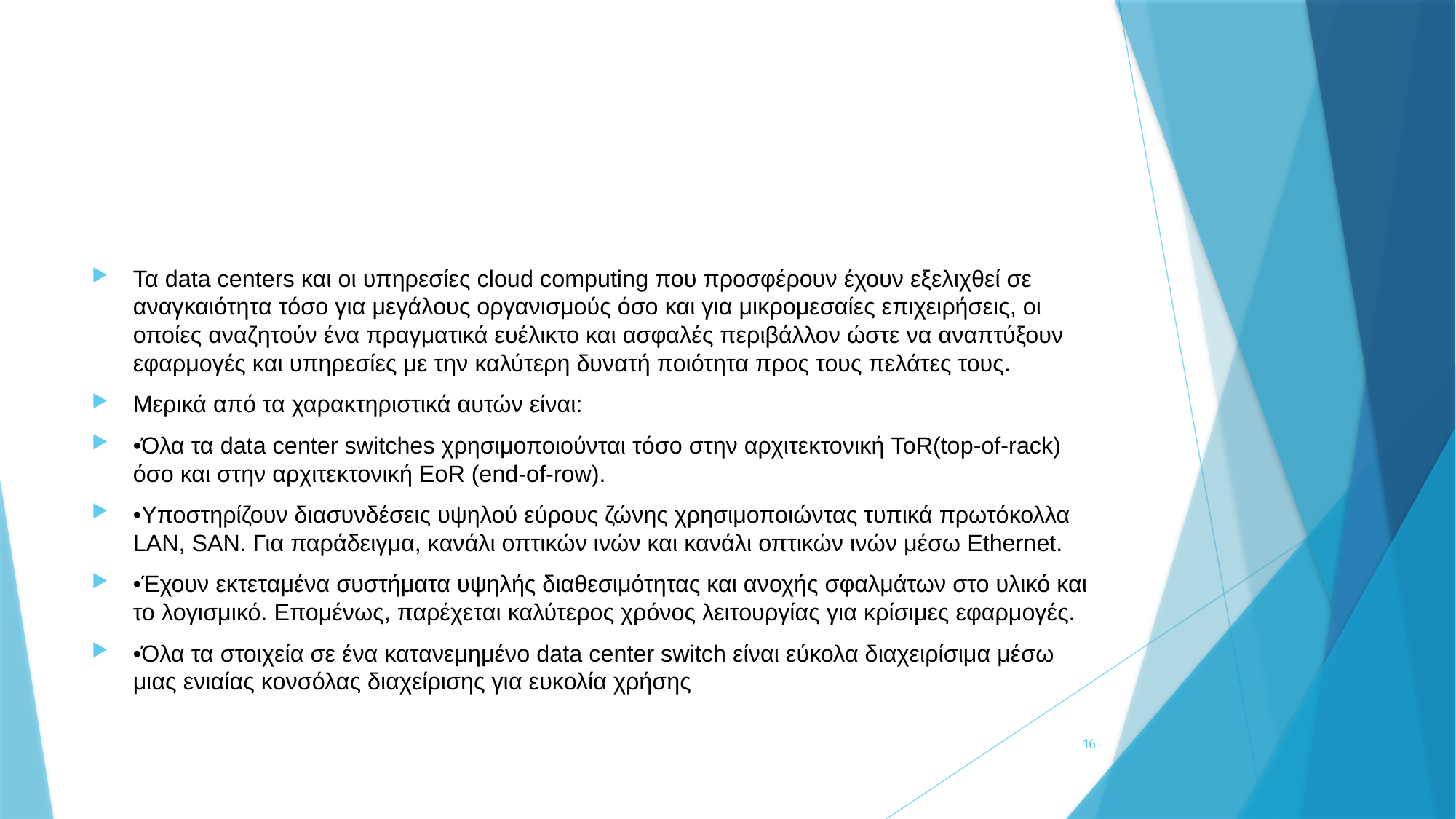

#
Τα data centers και οι υπηρεσίες cloud computing που προσφέρουν έχουν εξελιχθεί σε αναγκαιότητα τόσο για μεγάλους οργανισμούς όσο και για μικρομεσαίες επιχειρήσεις, οι οποίες αναζητούν ένα πραγματικά ευέλικτο και ασφαλές περιβάλλον ώστε να αναπτύξουν εφαρμογές και υπηρεσίες με την καλύτερη δυνατή ποιότητα προς τους πελάτες τους.
Μερικά από τα χαρακτηριστικά αυτών είναι:
•Όλα τα data center switches χρησιμοποιούνται τόσο στην αρχιτεκτονική ToR(top-of-rack) όσο και στην αρχιτεκτονική EoR (end-of-row).
•Υποστηρίζουν διασυνδέσεις υψηλού εύρους ζώνης χρησιμοποιώντας τυπικά πρωτόκολλα LAN, SAN. Για παράδειγμα, κανάλι οπτικών ινών και κανάλι οπτικών ινών μέσω Ethernet.
•Έχουν εκτεταμένα συστήματα υψηλής διαθεσιμότητας και ανοχής σφαλμάτων στο υλικό και το λογισμικό. Επομένως, παρέχεται καλύτερος χρόνος λειτουργίας για κρίσιμες εφαρμογές.
•Όλα τα στοιχεία σε ένα κατανεμημένο data center switch είναι εύκολα διαχειρίσιμα μέσω μιας ενιαίας κονσόλας διαχείρισης για ευκολία χρήσης

16